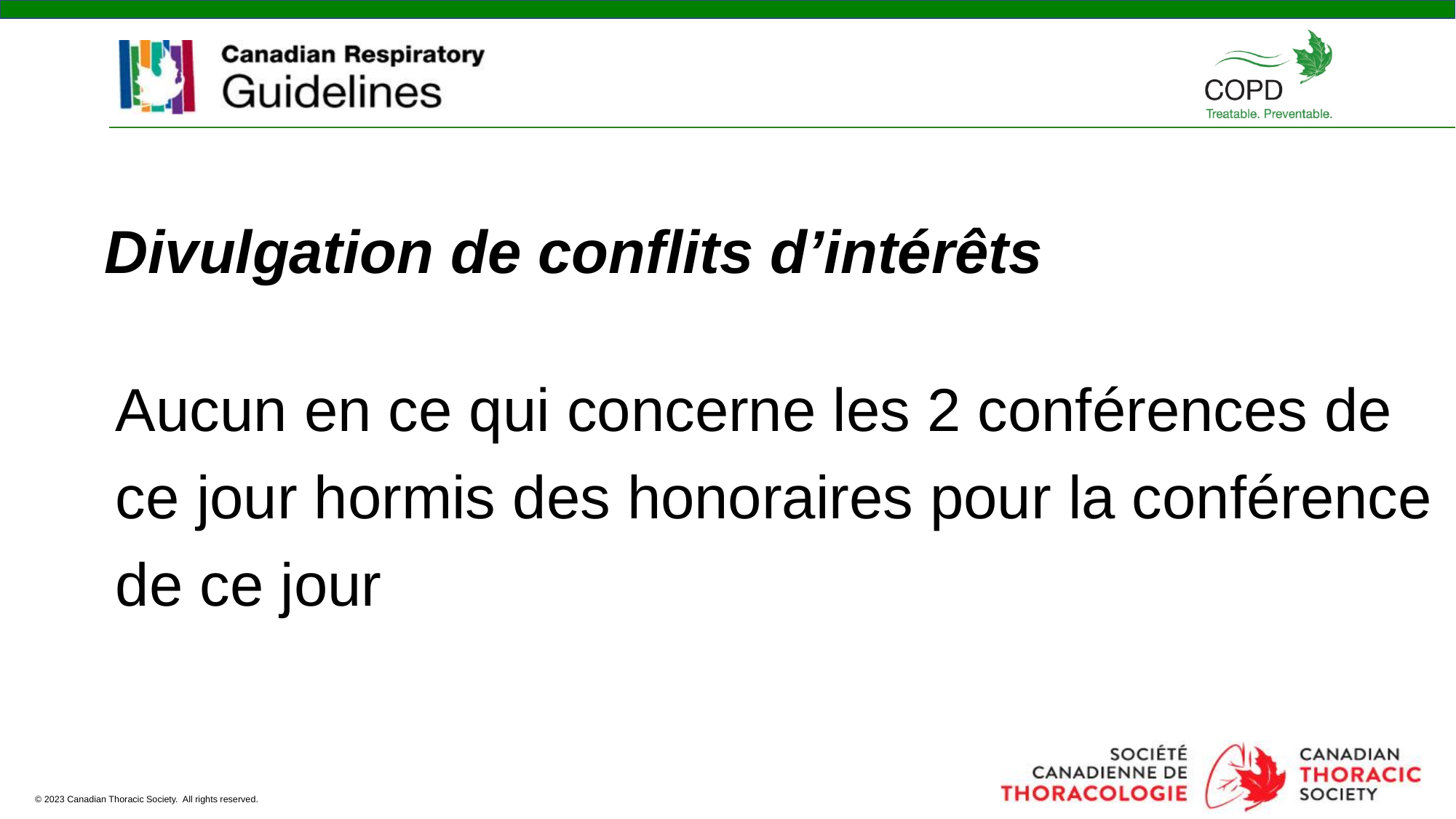

# Divulgation de conflits d’intérêts
Aucun en ce qui concerne les 2 conférences de ce jour hormis des honoraires pour la conférence de ce jour